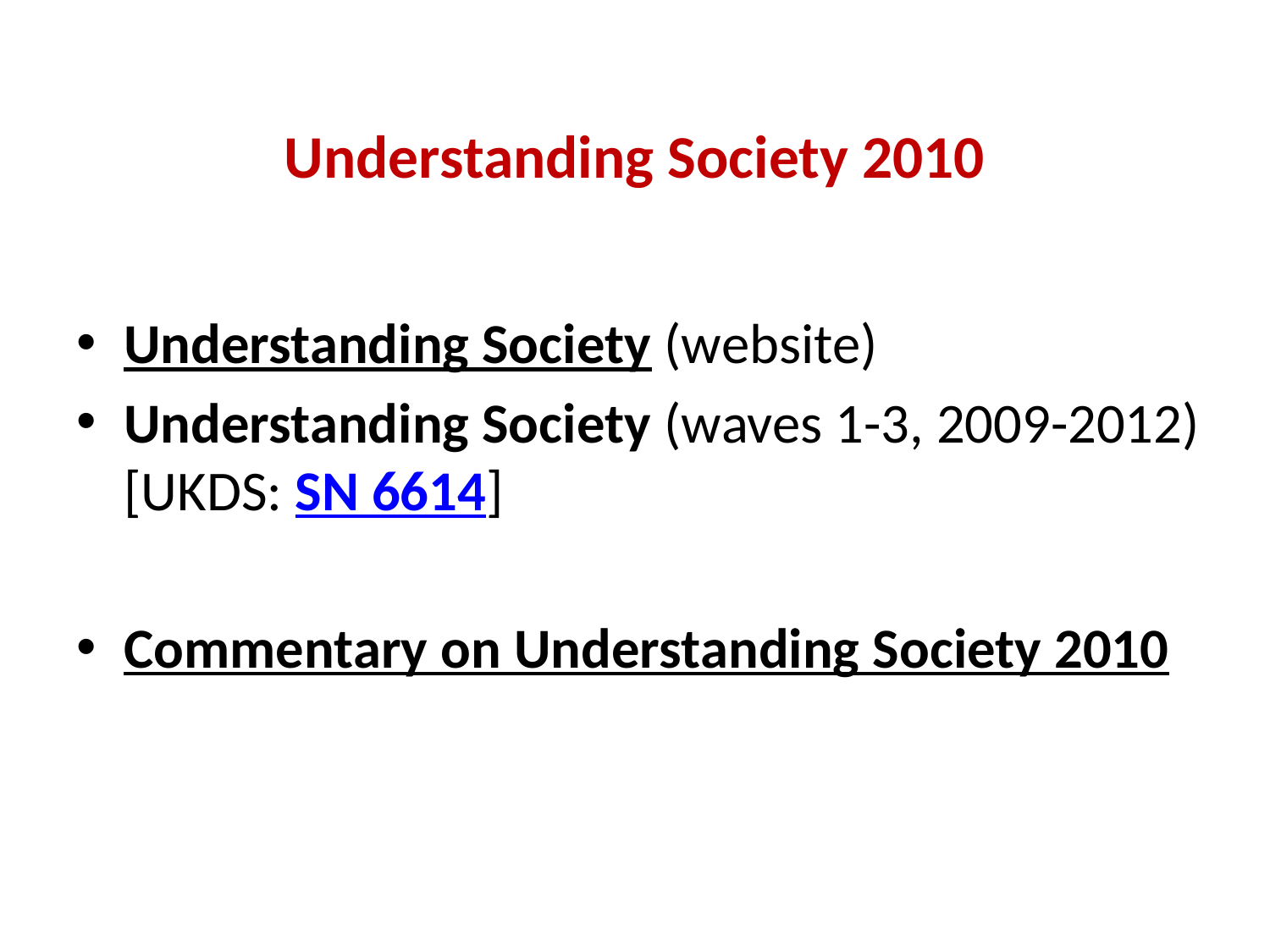

# Understanding Society 2010

Understanding Society (website)
Understanding Society (waves 1-3, 2009-2012) [UKDS: SN 6614]

Commentary on Understanding Society 2010